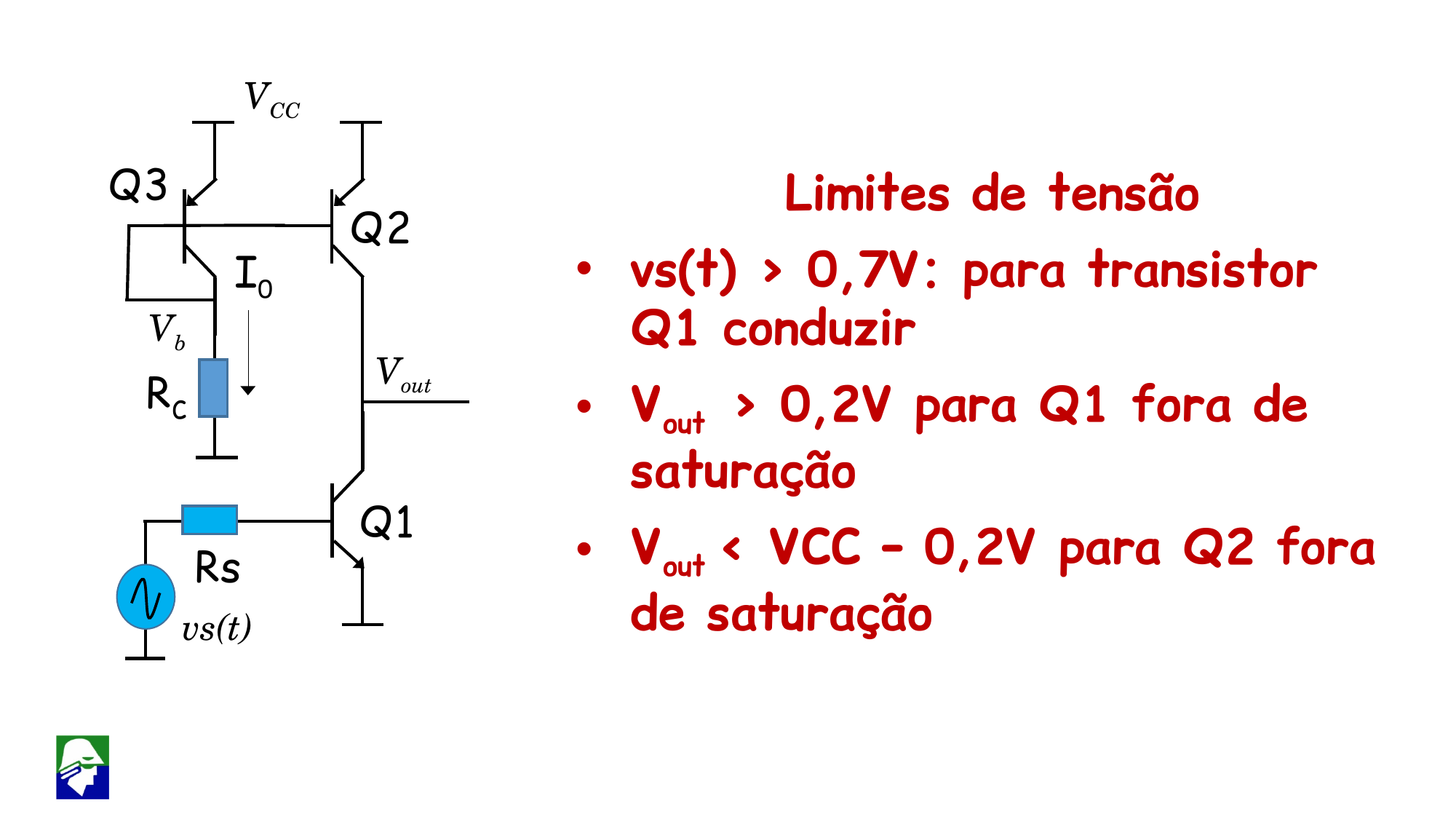

VCC
RC
Vout

Vb
I0
Q2
Q3
Limites de tensão
vs(t) > 0,7V: para transistor Q1 conduzir
Vout  > 0,2V para Q1 fora de saturação
Vout < VCC – 0,2V para Q2 fora de saturação
Q1

Rs

vs(t)
78